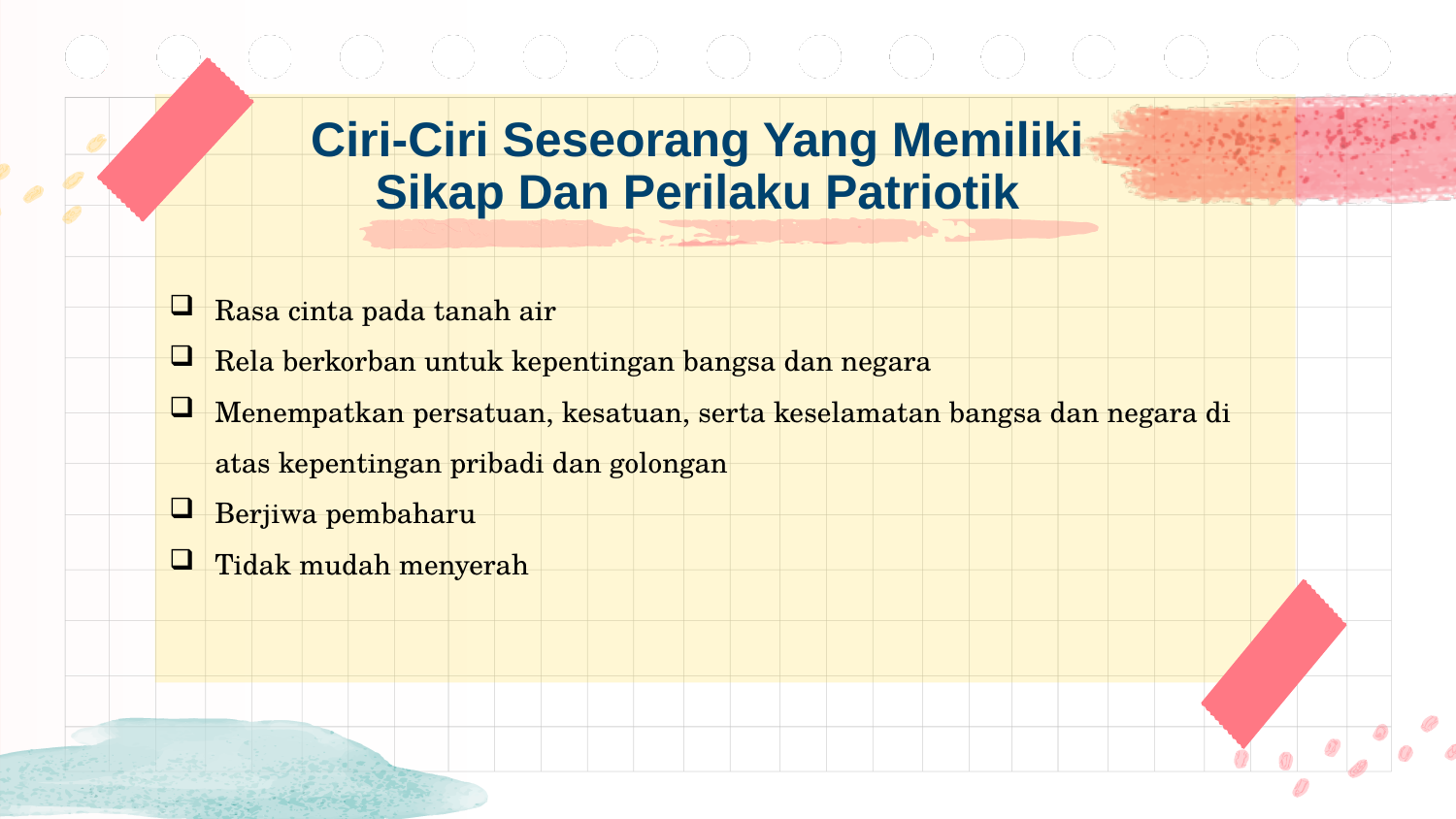

# Ciri-Ciri Seseorang Yang Memiliki Sikap Dan Perilaku Patriotik

Rasa cinta pada tanah air
Rela berkorban untuk kepentingan bangsa dan negara
Menempatkan persatuan, kesatuan, serta keselamatan bangsa dan negara di atas kepentingan pribadi dan golongan
Berjiwa pembaharu
Tidak mudah menyerah